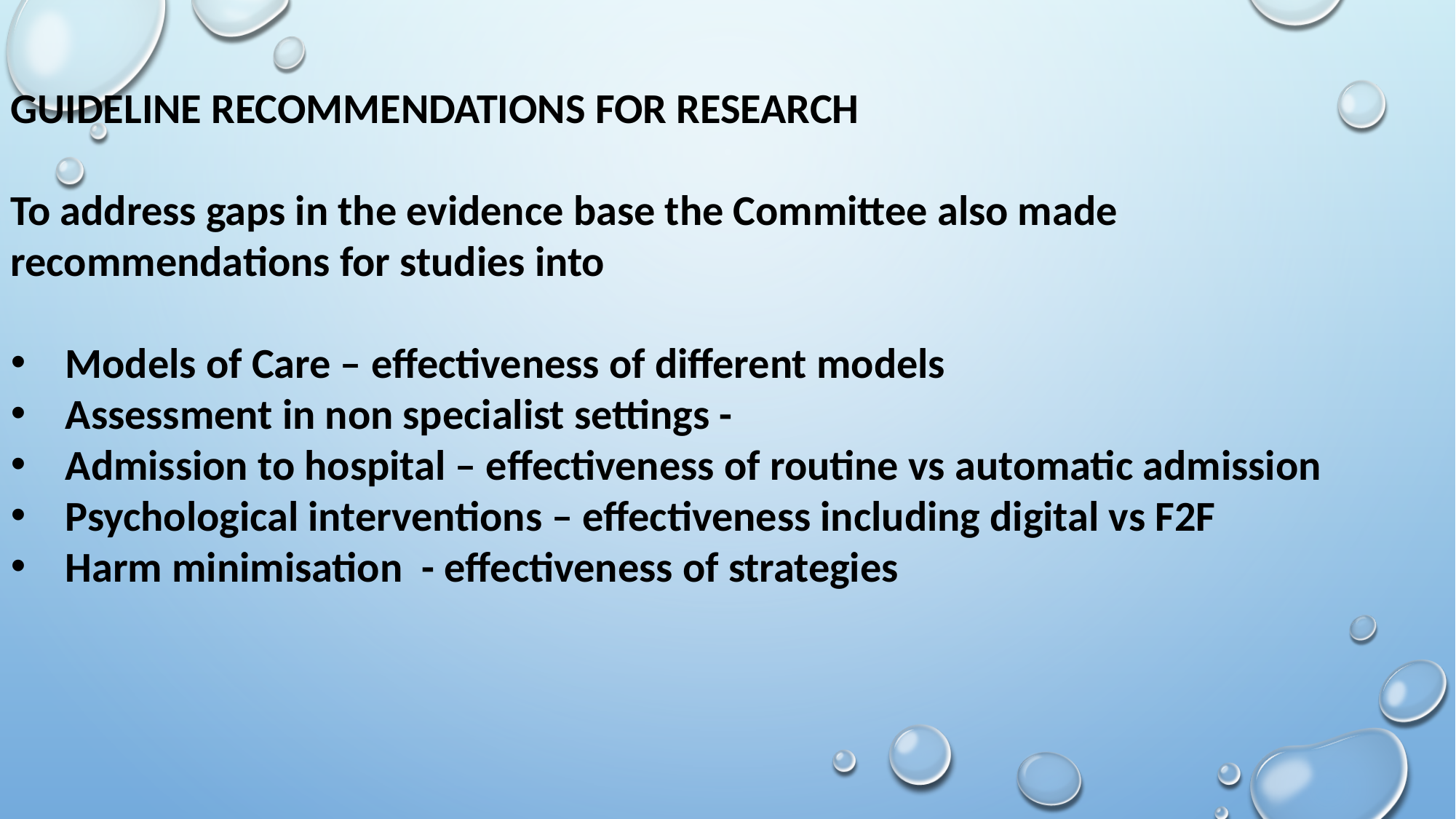

GUIDELINE RECOMMENDATIONS FOR RESEARCH

To address gaps in the evidence base the Committee also made recommendations for studies into

Models of Care – effectiveness of different models
Assessment in non specialist settings -
Admission to hospital – effectiveness of routine vs automatic admission
Psychological interventions – effectiveness including digital vs F2F
Harm minimisation  - effectiveness of strategies